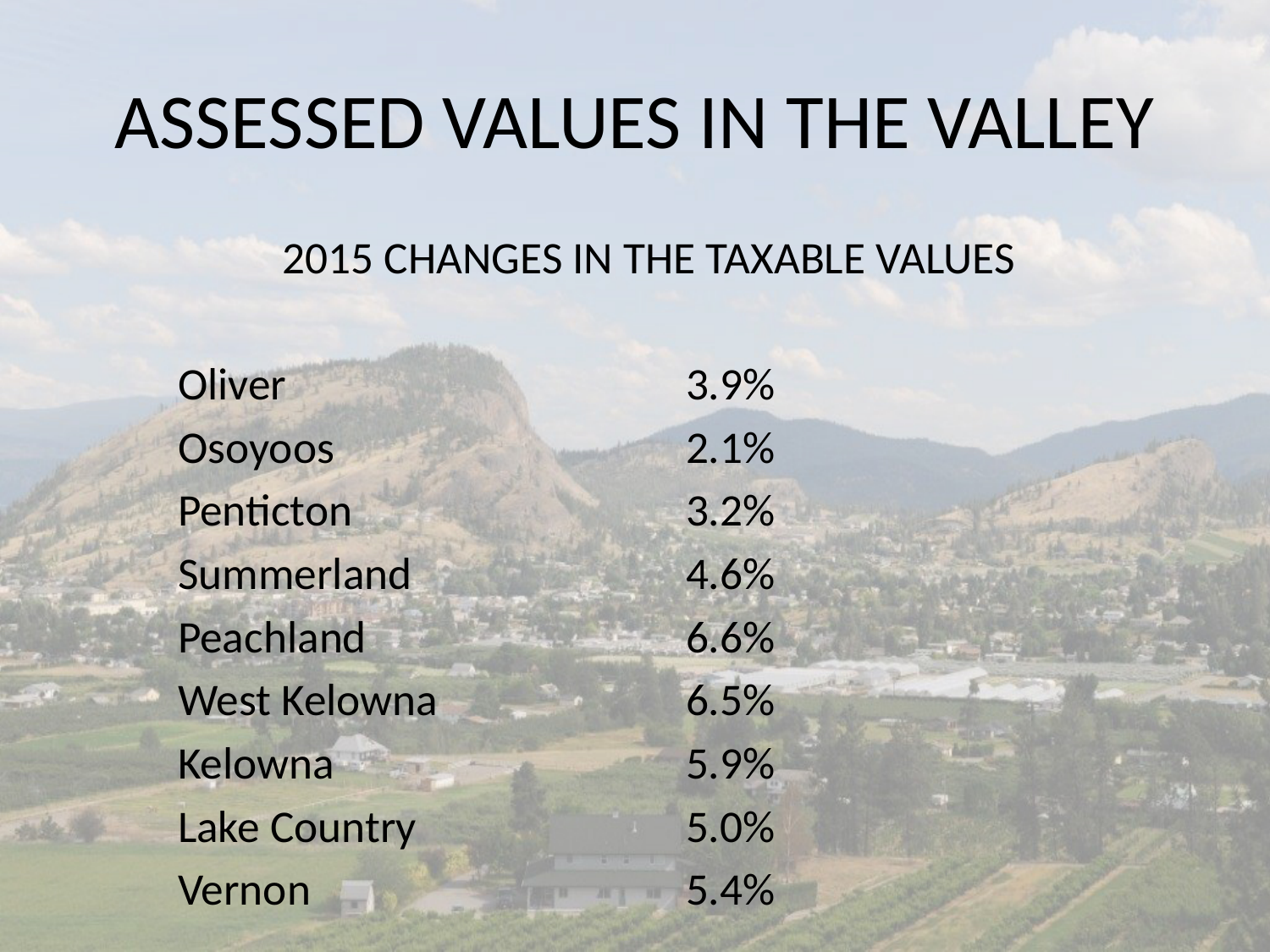

# ASSESSED VALUES IN THE VALLEY
2015 CHANGES IN THE TAXABLE VALUES

	Oliver				3.9%
	Osoyoos				2.1%
	Penticton				3.2%
	Summerland			4.6%
	Peachland				6.6%
	West Kelowna			6.5%
	Kelowna				5.9%
	Lake Country			5.0%
	Vernon				5.4%